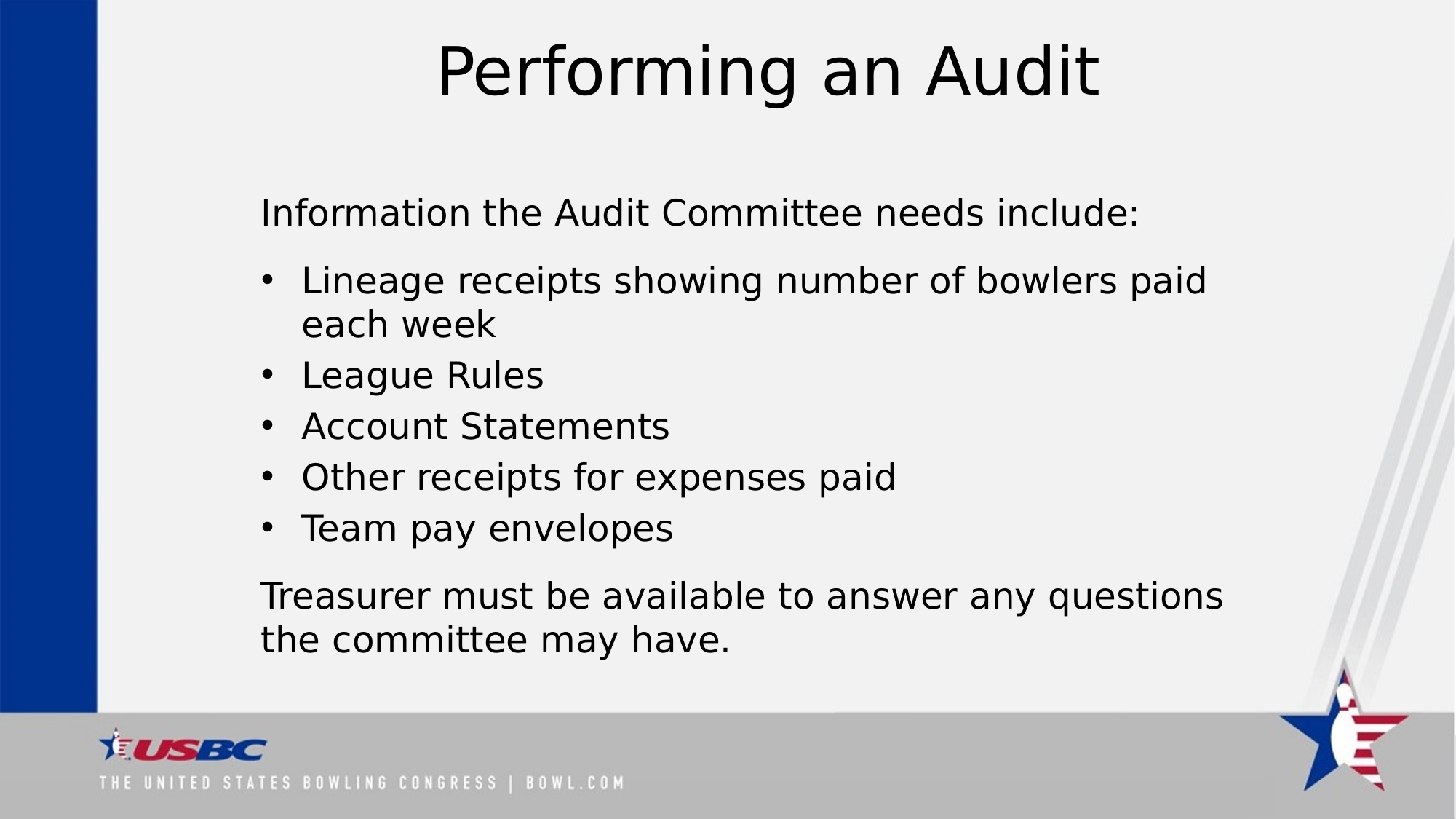

# Performing an Audit
Information the Audit Committee needs include:

Lineage receipts showing number of bowlers paid each week
League Rules
Account Statements
Other receipts for expenses paid
Team pay envelopes

Treasurer must be available to answer any questions the committee may have.